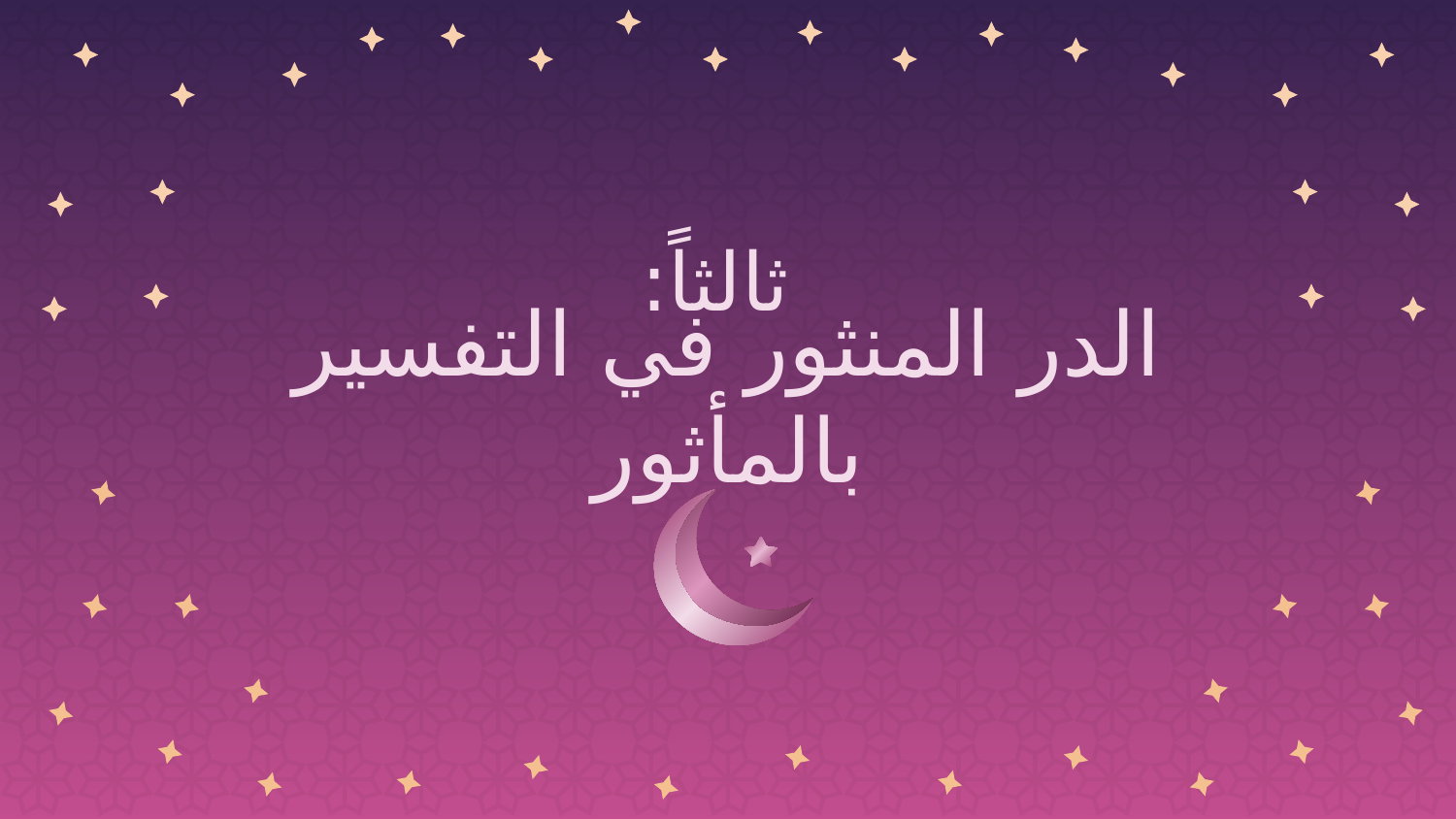

ثالثاً:
# الدر المنثور في التفسير بالمأثور